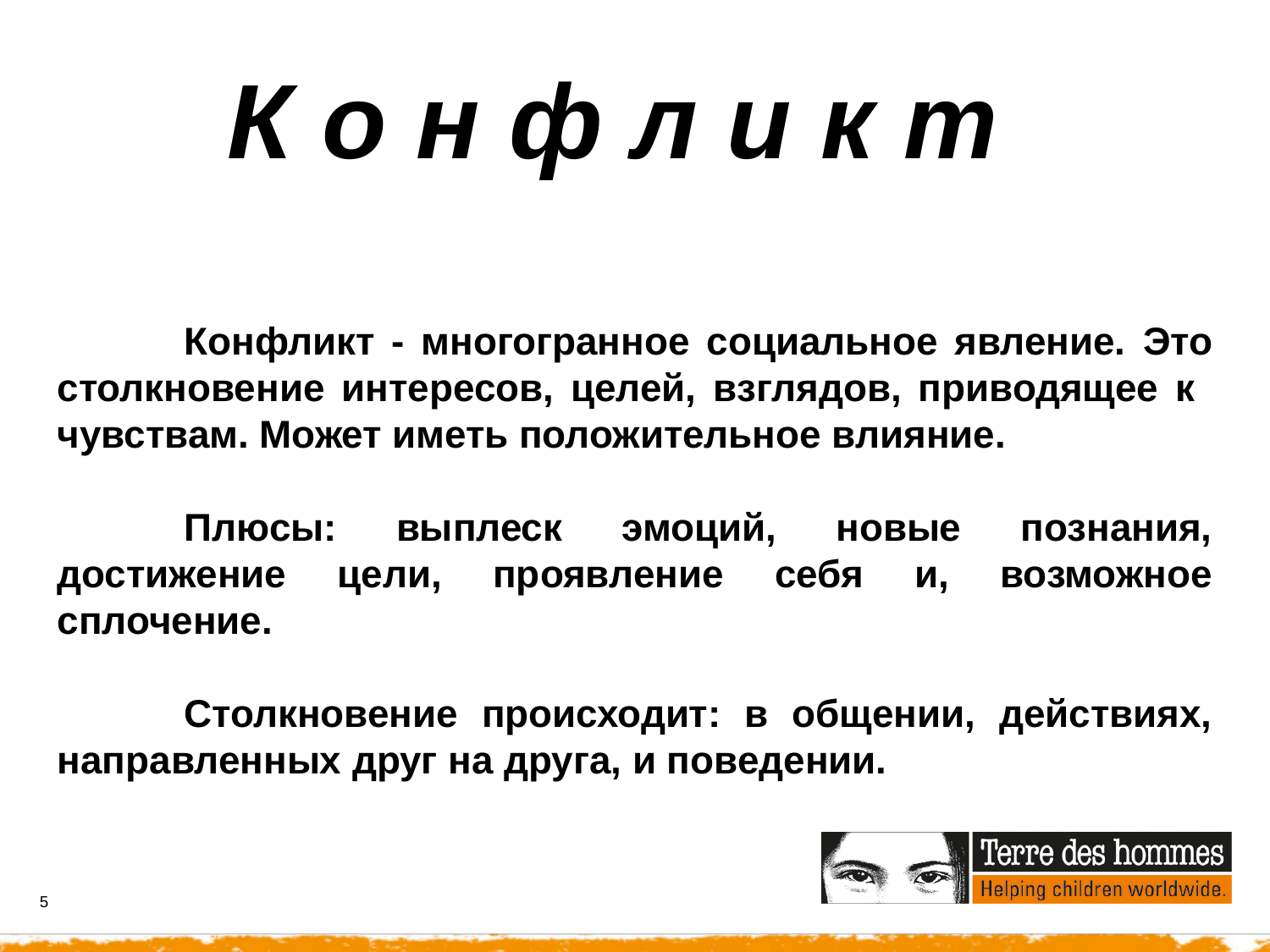

К о н ф л и к т

	Конфликт - многогранное социальное явление. Это столкновение интересов, целей, взглядов, приводящее к  чувствам. Может иметь положительное влияние.

	Плюсы: выплеск эмоций, новые познания, достижение цели, проявление себя и, возможное сплочение.

	Столкновение происходит: в общении, действиях, направленных друг на друга, и поведении.